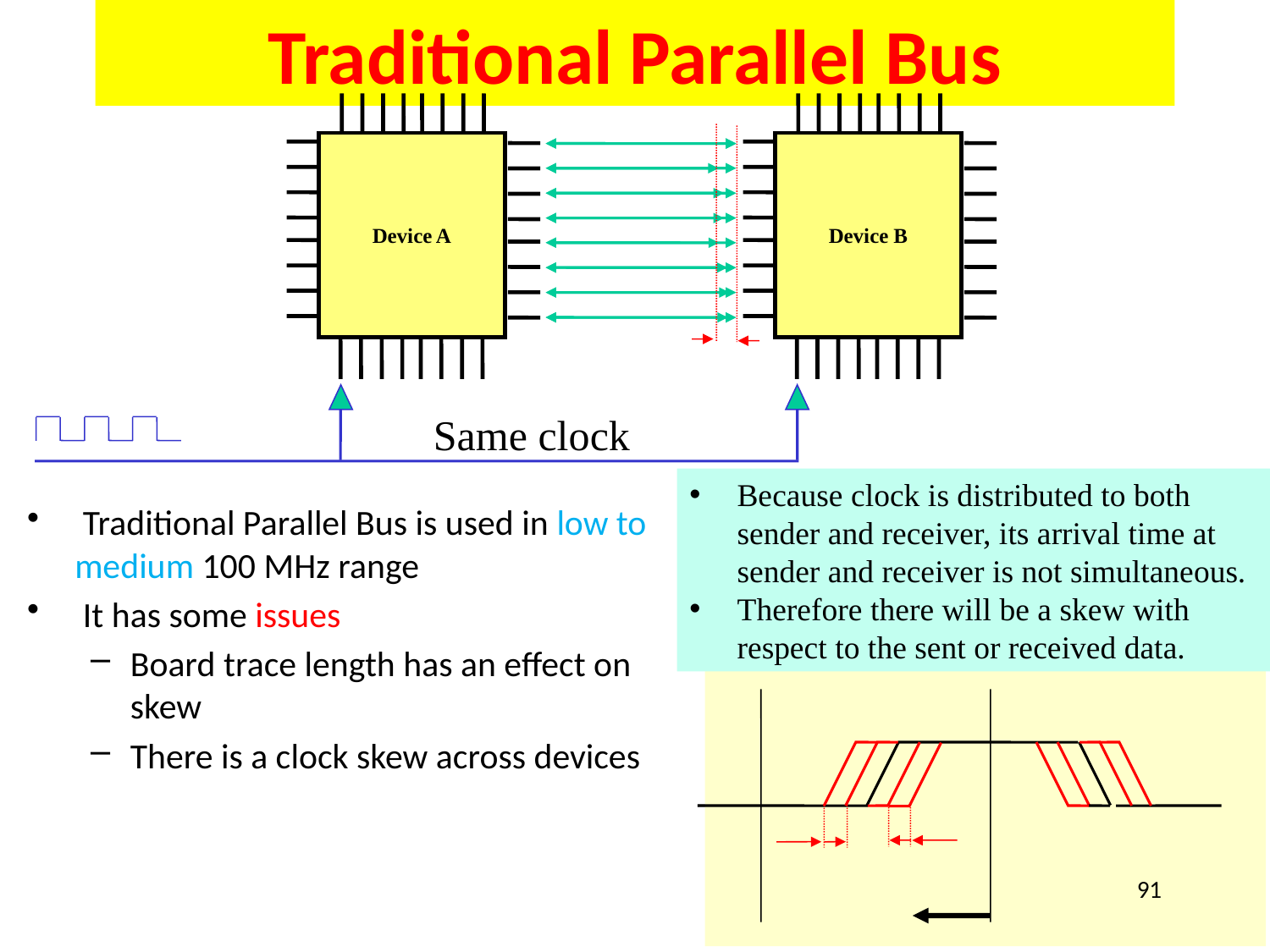

# Traditional Parallel Bus

Device A
Device B

Same clock

Because clock is distributed to both sender and receiver, its arrival time at sender and receiver is not simultaneous.
Therefore there will be a skew with respect to the sent or received data.
 Traditional Parallel Bus is used in low to medium 100 MHz range
 It has some issues
Board trace length has an effect on skew
There is a clock skew across devices

91